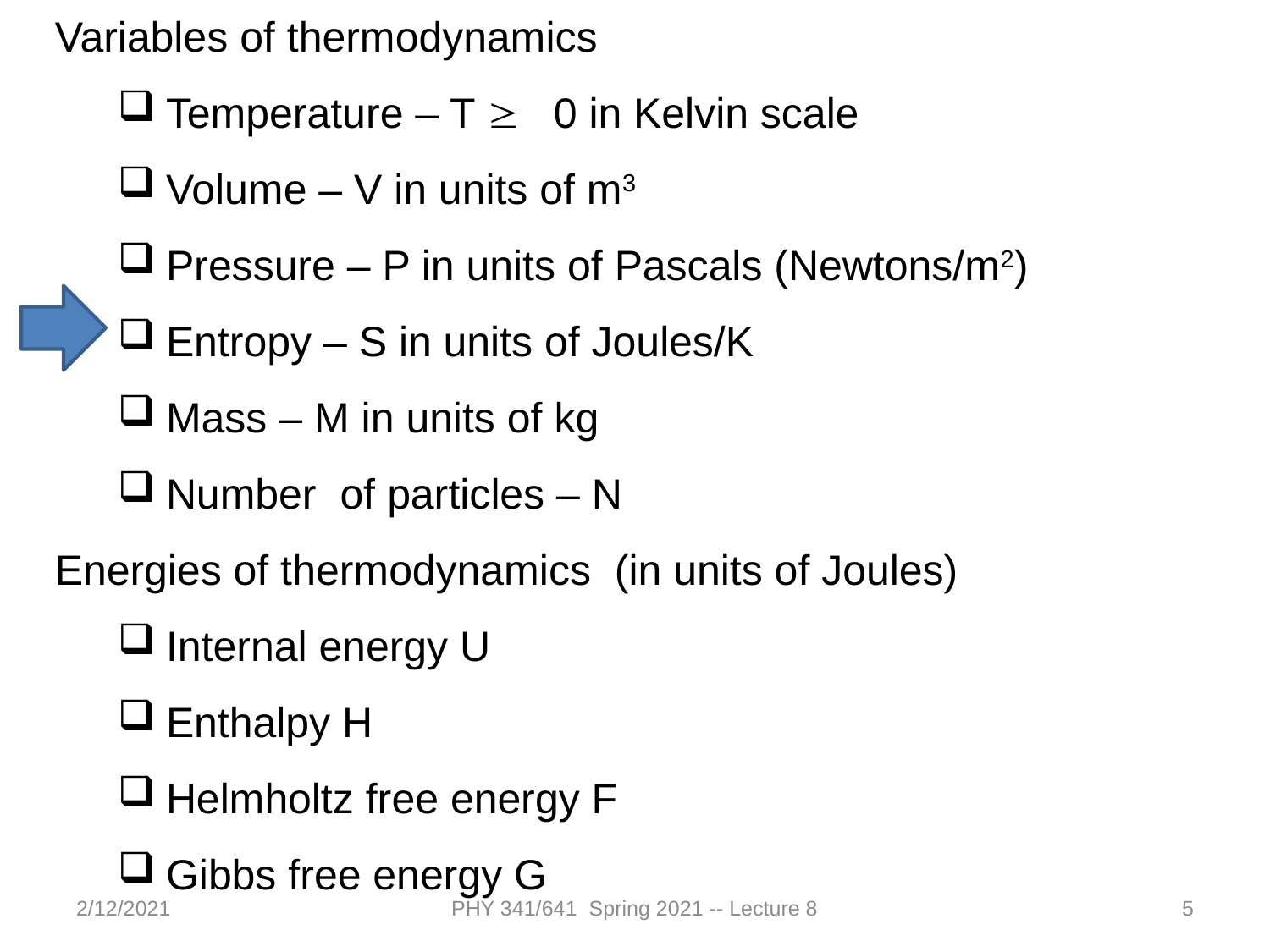

Variables of thermodynamics
Temperature – T ≥  0 in Kelvin scale
Volume – V in units of m3
Pressure – P in units of Pascals (Newtons/m2)
Entropy – S in units of Joules/K
Mass – M in units of kg
Number  of particles – N
Energies of thermodynamics  (in units of Joules)
Internal energy U
Enthalpy H
Helmholtz free energy F
Gibbs free energy G

2/12/2021
PHY 341/641  Spring 2021 -- Lecture 8
5